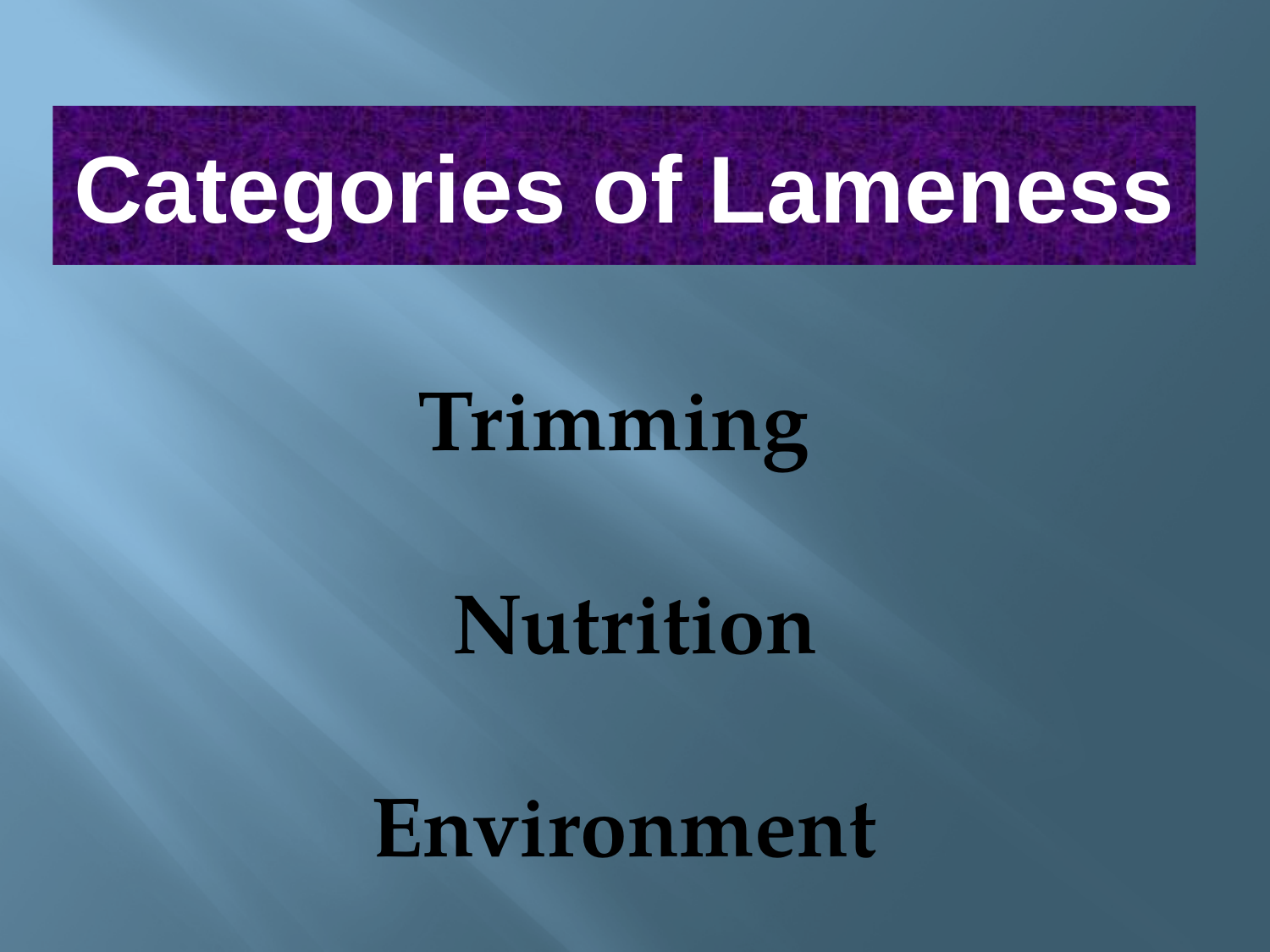

# Categories of Lameness
Trimming

 Nutrition

Environment